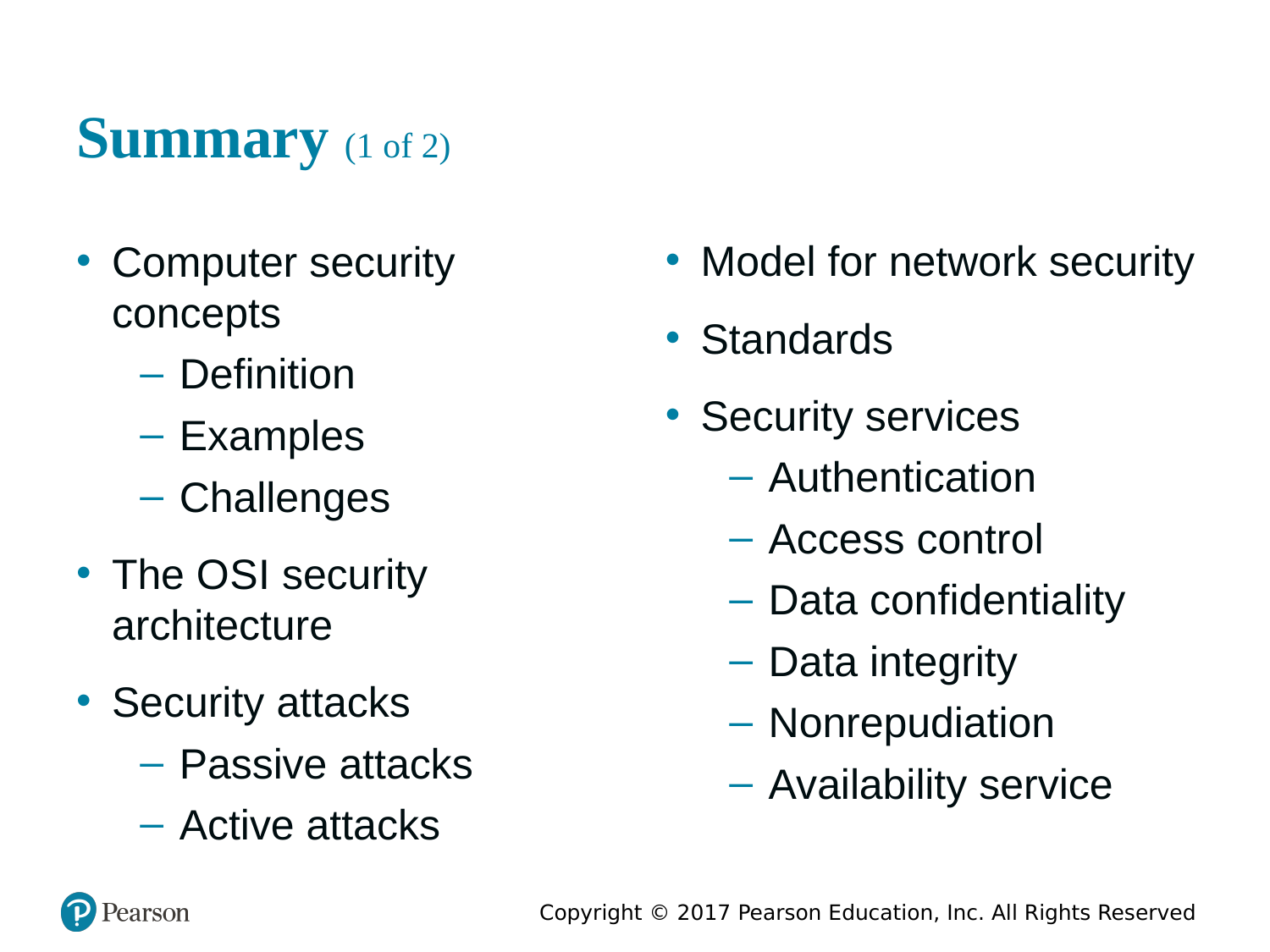

# Summary (1 of 2)
Model for network security
Standards
Security services
Authentication
Access control
Data confidentiality
Data integrity
Nonrepudiation
Availability service
Computer security concepts
Definition
Examples
Challenges
The O S I security architecture
Security attacks
Passive attacks
Active attacks